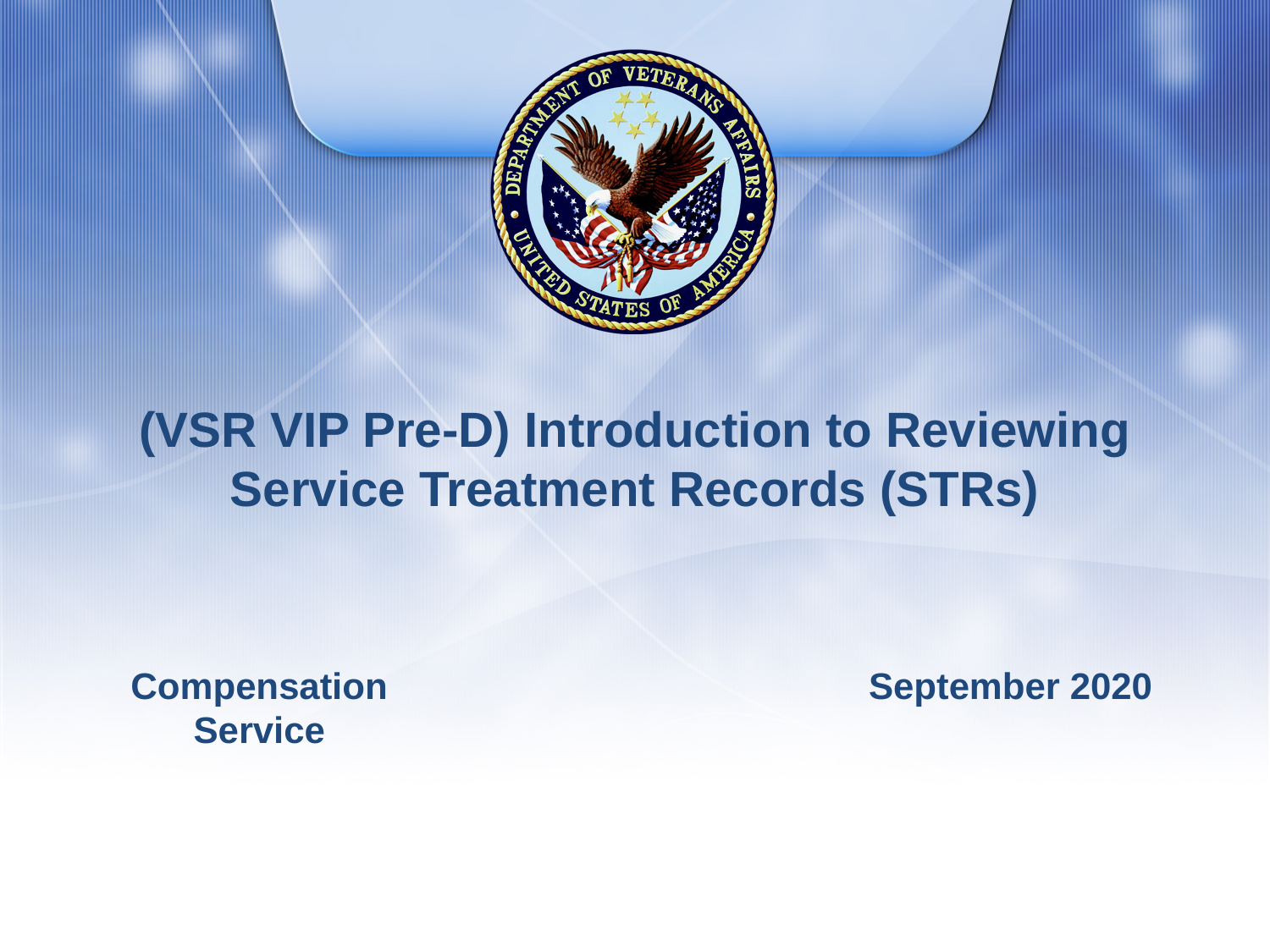

# (VSR VIP Pre-D) Introduction to Reviewing Service Treatment Records (STRs)
Compensation Service
September 2020